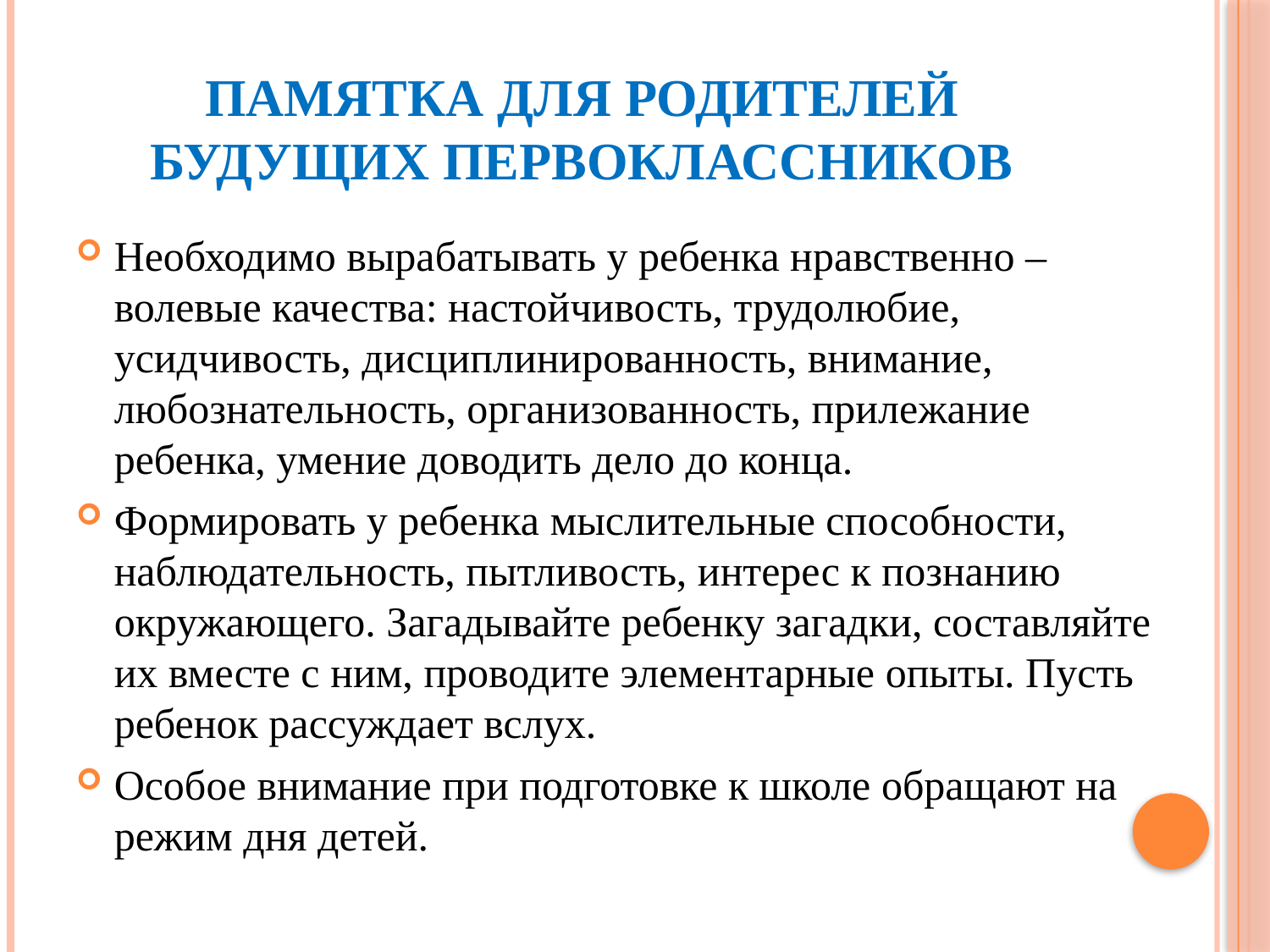

# Памятка для родителей будущих первоклассников
Необходимо вырабатывать у ребенка нравственно – волевые качества: настойчивость, трудолюбие, усидчивость, дисциплинированность, внимание, любознательность, организованность, прилежание ребенка, умение доводить дело до конца.
Формировать у ребенка мыслительные способности, наблюдательность, пытливость, интерес к познанию окружающего. Загадывайте ребенку загадки, составляйте их вместе с ним, проводите элементарные опыты. Пусть ребенок рассуждает вслух.
Особое внимание при подготовке к школе обращают на режим дня детей.